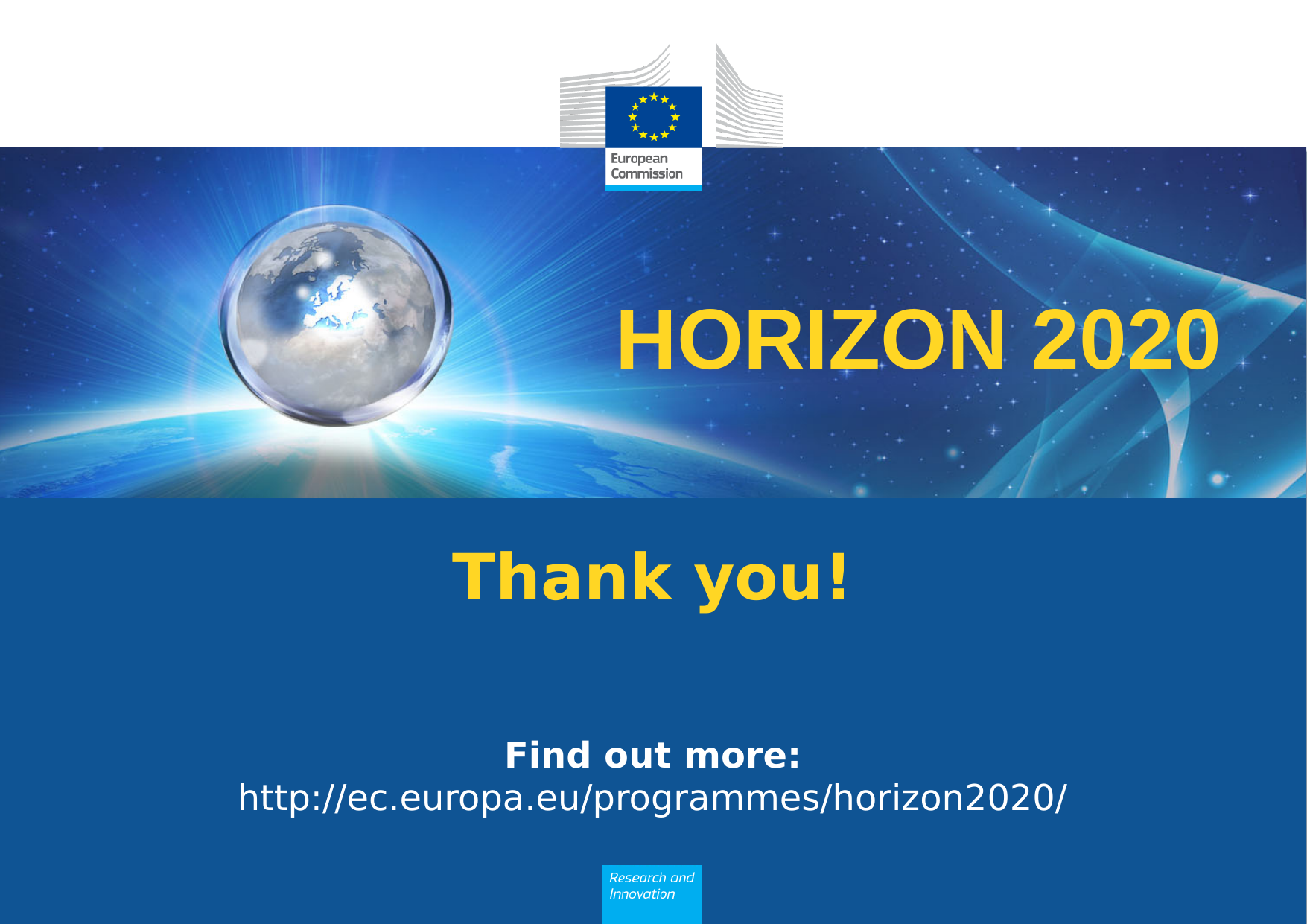

# Thank you!
Find out more:
http://ec.europa.eu/programmes/horizon2020/